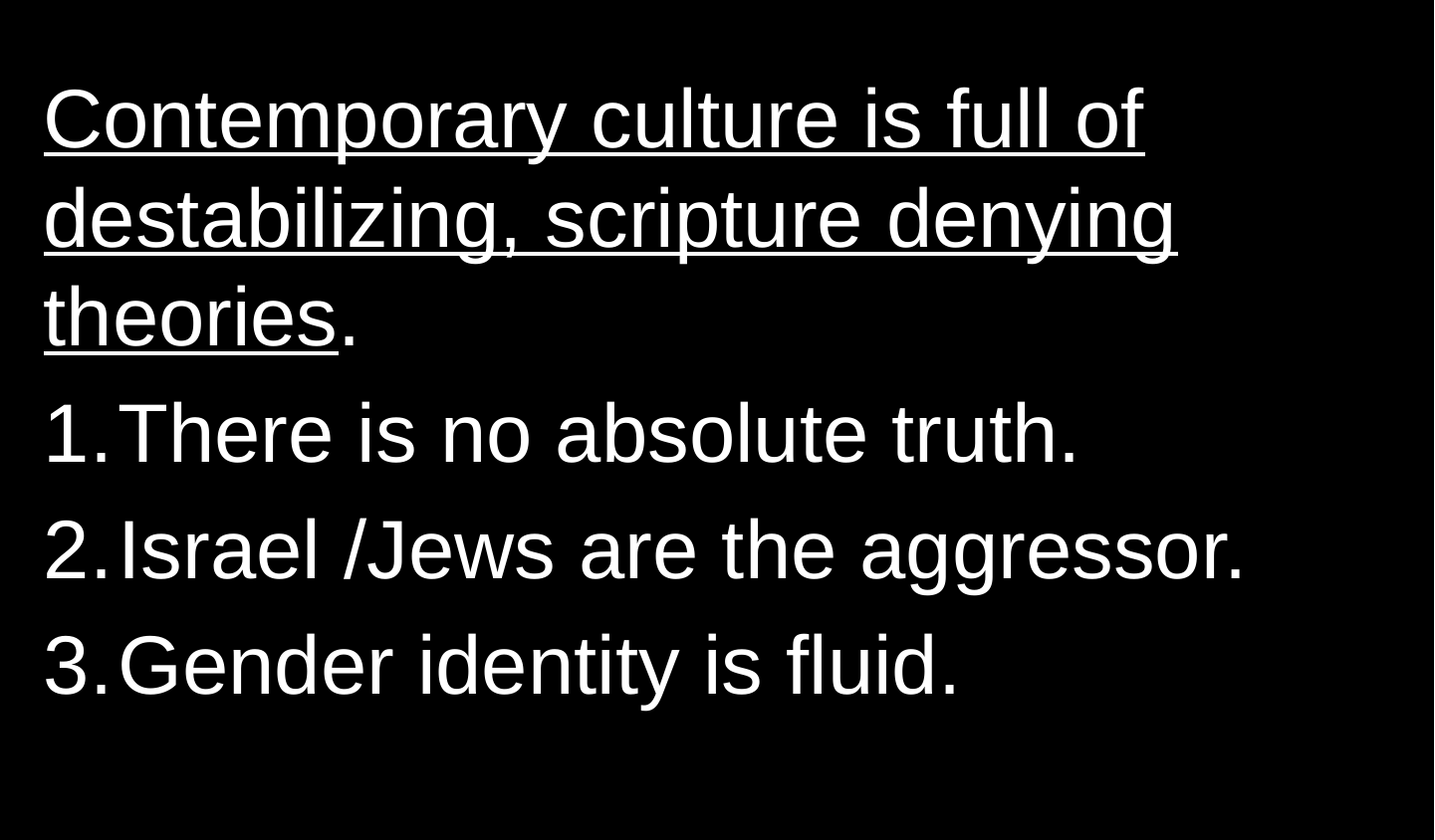

Contemporary culture is full of destabilizing, scripture denying theories.
There is no absolute truth.
Israel /Jews are the aggressor.
Gender identity is fluid.